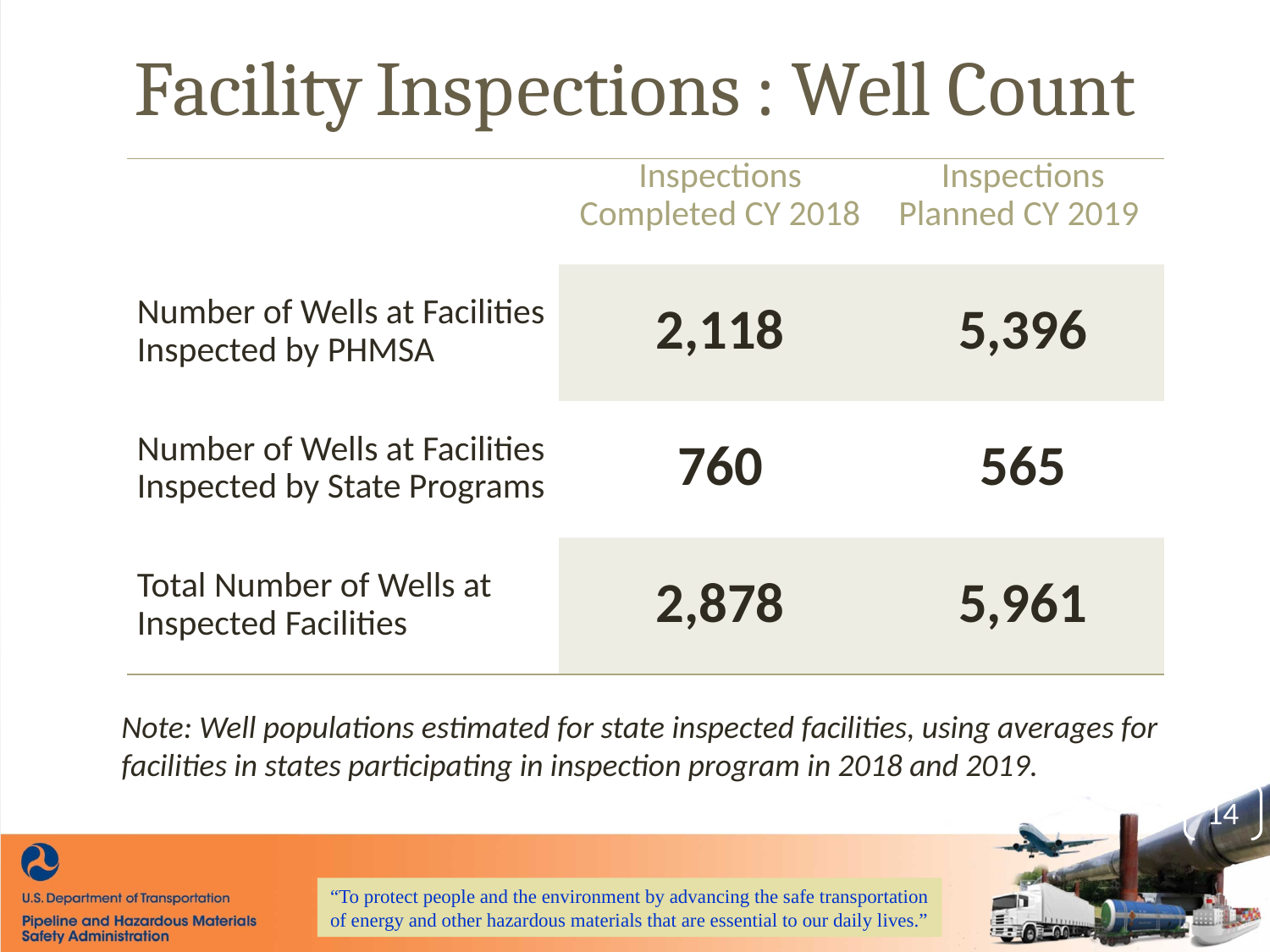

# Facility Inspections : Well Count
|  | Inspections Completed CY 2018 | Inspections Planned CY 2019 |
| --- | --- | --- |
| Number of Wells at Facilities Inspected by PHMSA | 2,118 | 5,396 |
| Number of Wells at Facilities Inspected by State Programs | 760 | 565 |
| Total Number of Wells at Inspected Facilities | 2,878 | 5,961 |
Note: Well populations estimated for state inspected facilities, using averages for facilities in states participating in inspection program in 2018 and 2019.
14